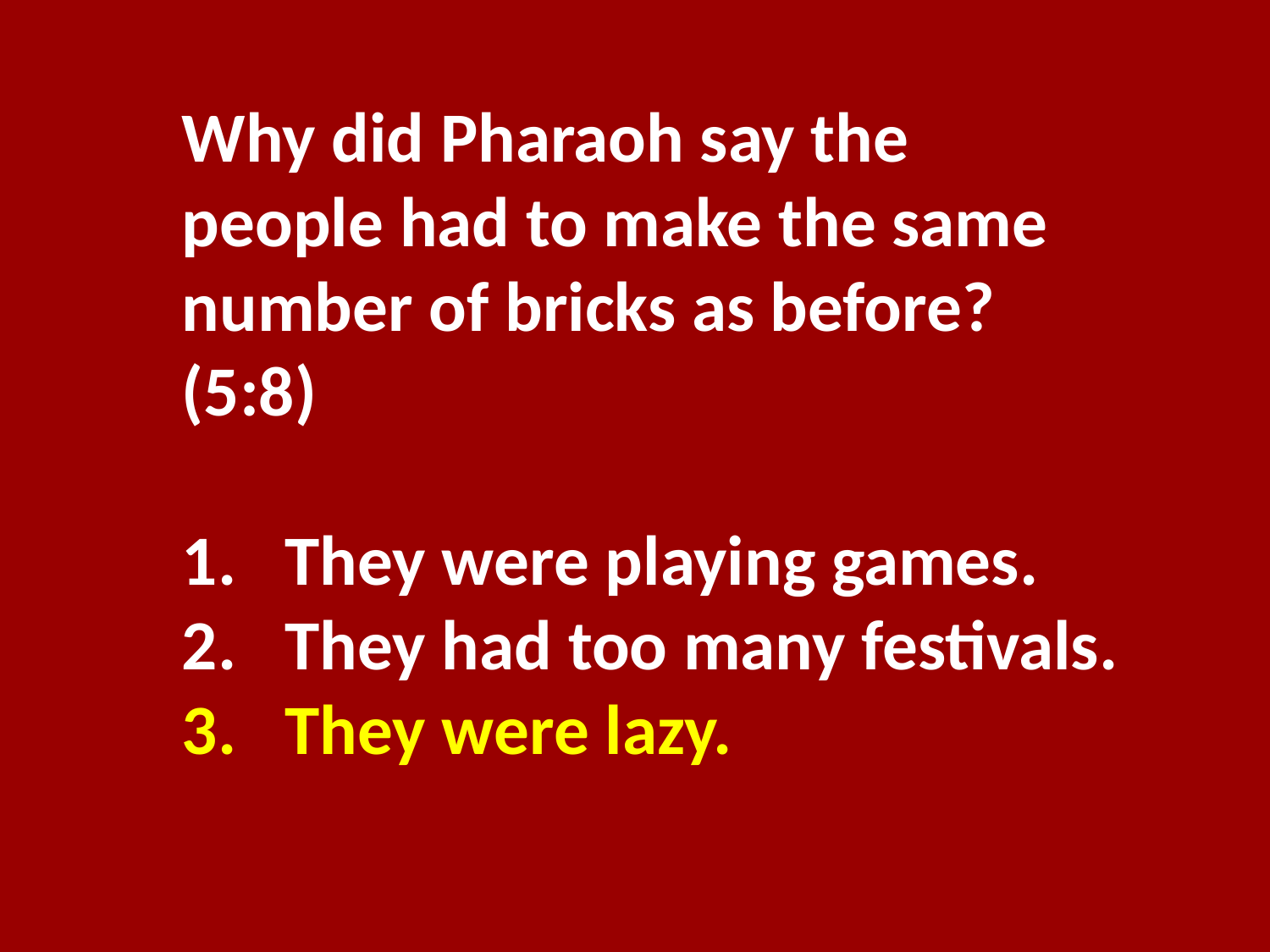

Why did Pharaoh say the people had to make the same number of bricks as before? (5:8)

They were playing games.
They had too many festivals.
They were lazy.